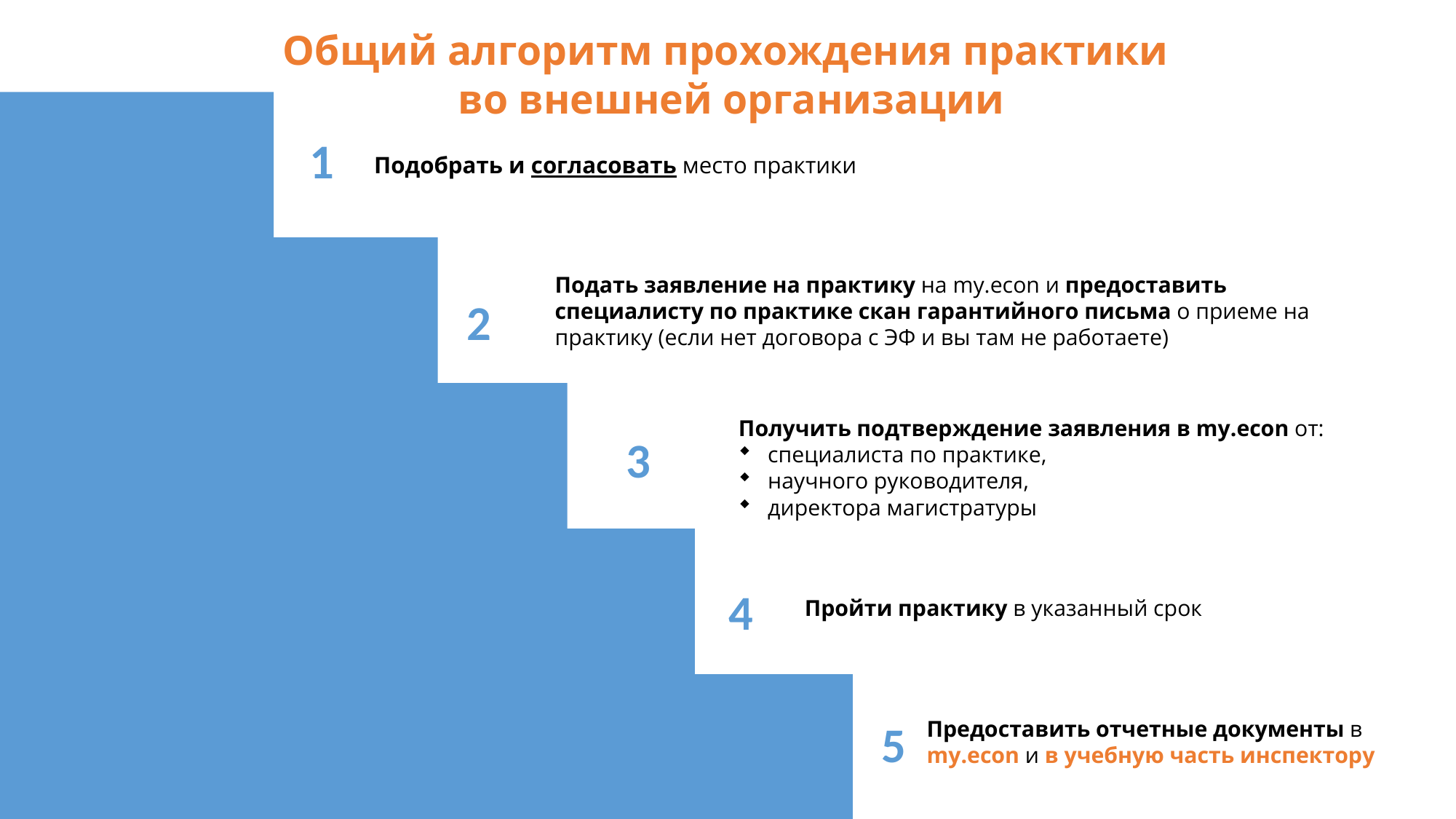

# Общий алгоритм прохождения практики во внешней организации

1
Подобрать и согласовать место практики

Подать заявление на практику на my.econ и предоставить специалисту по практике скан гарантийного письма о приеме на практику (если нет договора с ЭФ и вы там не работаете)
2

3
Получить подтверждение заявления в my.econ от:
специалиста по практике,
научного руководителя,
директора магистратуры

Пройти практику в указанный срок
4
Предоставить отчетные документы в my.econ и в учебную часть инспектору
5